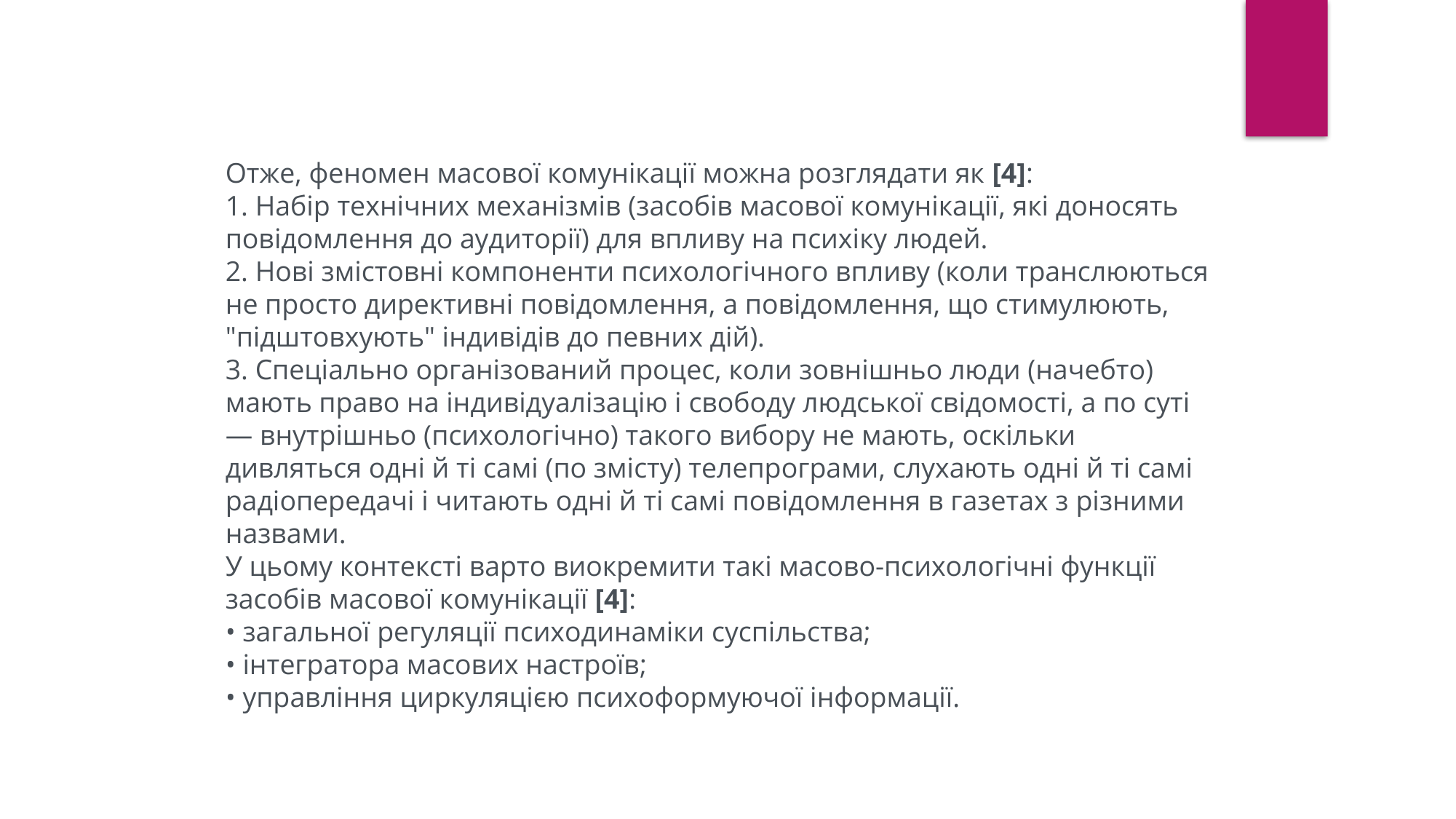

Отже, феномен масової комунікації можна розглядати як [4]:
1. Набір технічних механізмів (засобів масової комунікації, які доносять повідомлення до аудиторії) для впливу на психіку людей.
2. Нові змістовні компоненти психологічного впливу (коли транслюються не просто директивні повідомлення, а повідомлення, що стимулюють, "підштовхують" індивідів до певних дій).
3. Спеціально організований процес, коли зовнішньо люди (начебто) мають право на індивідуалізацію і свободу людської свідомості, а по суті — внутрішньо (психологічно) такого вибору не мають, оскільки дивляться одні й ті самі (по змісту) телепрограми, слухають одні й ті самі радіопередачі і читають одні й ті самі повідомлення в газетах з різними назвами.
У цьому контексті варто виокремити такі масово-психологічні функції засобів масової комунікації [4]:
• загальної регуляції психодинаміки суспільства;
• інтегратора масових настроїв;
• управління циркуляцією психоформуючої інформації.